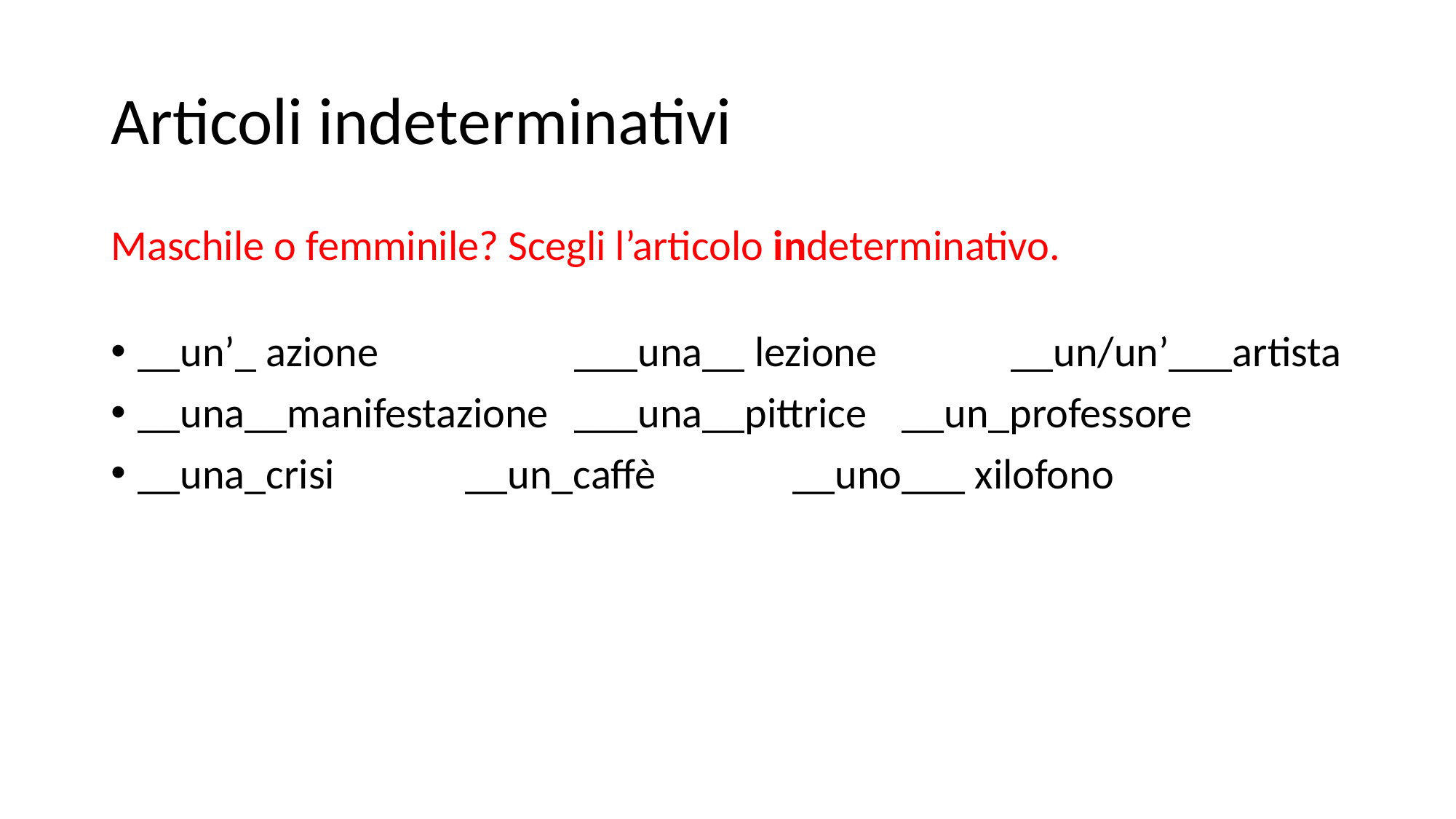

# Articoli indeterminativi
Maschile o femminile? Scegli l’articolo indeterminativo.
__un’_ azione		___una__ lezione 		__un/un’___artista
__una__manifestazione	___una__pittrice	__un_professore
__una_crisi		__un_caffè		__uno___ xilofono